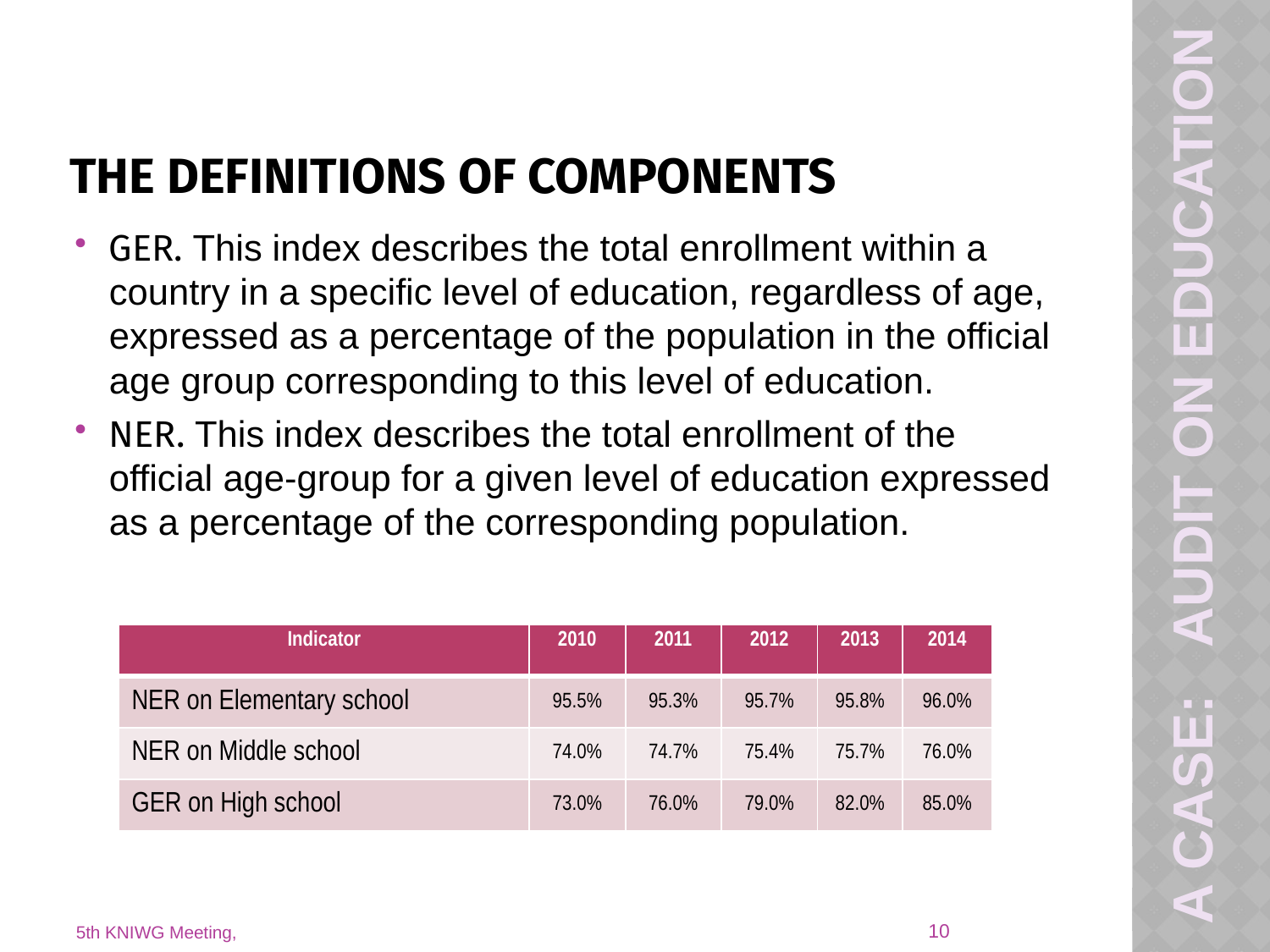

# The definitions of components
GER. This index describes the total enrollment within a country in a specific level of education, regardless of age, expressed as a percentage of the population in the official age group corresponding to this level of education.
NER. This index describes the total enrollment of the official age-group for a given level of education expressed as a percentage of the corresponding population.
A Case:   Audit on education
| Indicator | 2010 | 2011 | 2012 | 2013 | 2014 |
| --- | --- | --- | --- | --- | --- |
| NER on Elementary school | 95.5% | 95.3% | 95.7% | 95.8% | 96.0% |
| NER on Middle school | 74.0% | 74.7% | 75.4% | 75.7% | 76.0% |
| GER on High school | 73.0% | 76.0% | 79.0% | 82.0% | 85.0% |
10
5th KNIWG Meeting,